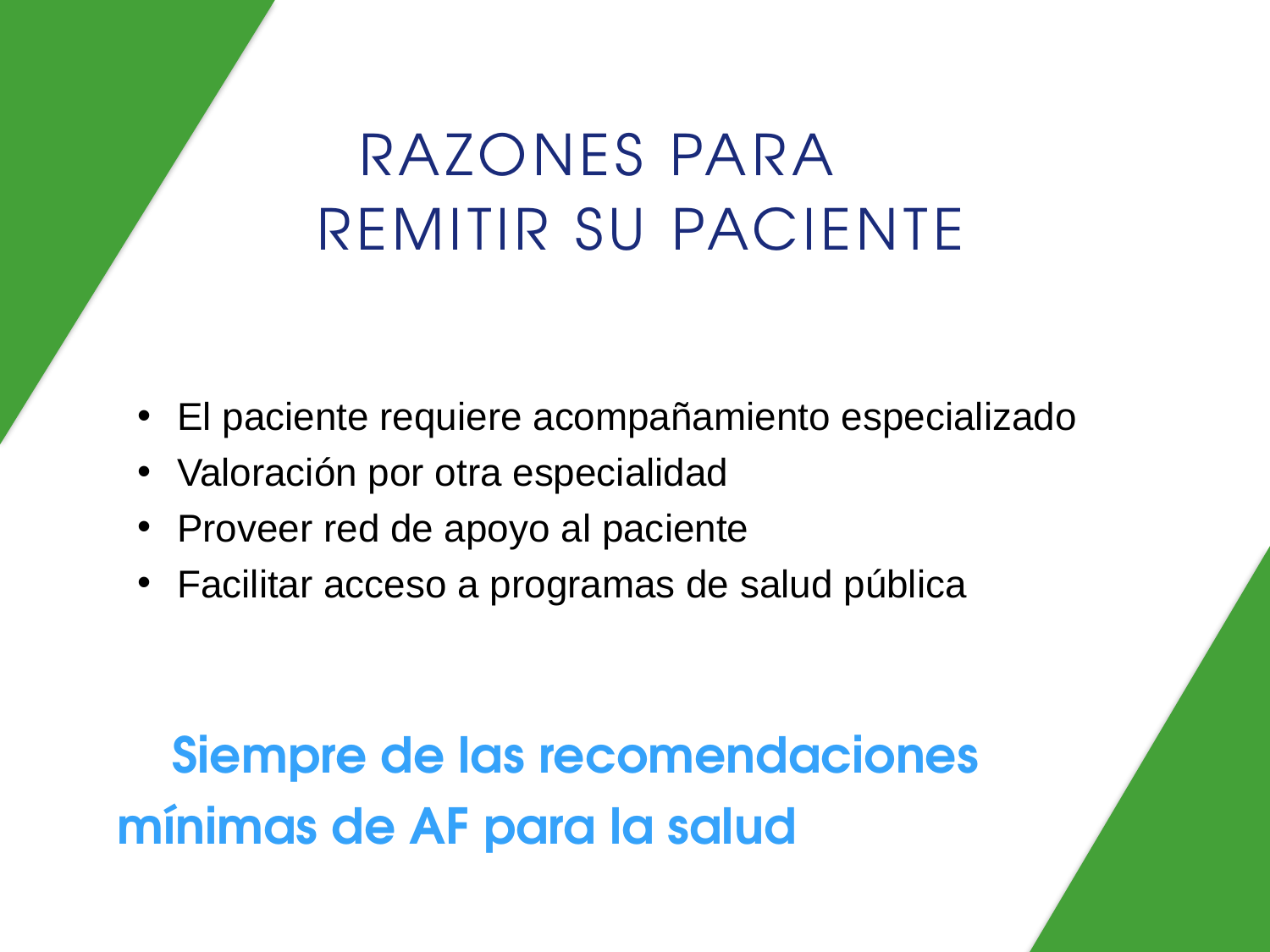

RAZONES PARA REMITIR SU PACIENTE
El paciente requiere acompañamiento especializado
Valoración por otra especialidad
Proveer red de apoyo al paciente
Facilitar acceso a programas de salud pública

    Siempre de las recomendaciones
mínimas de AF para la salud